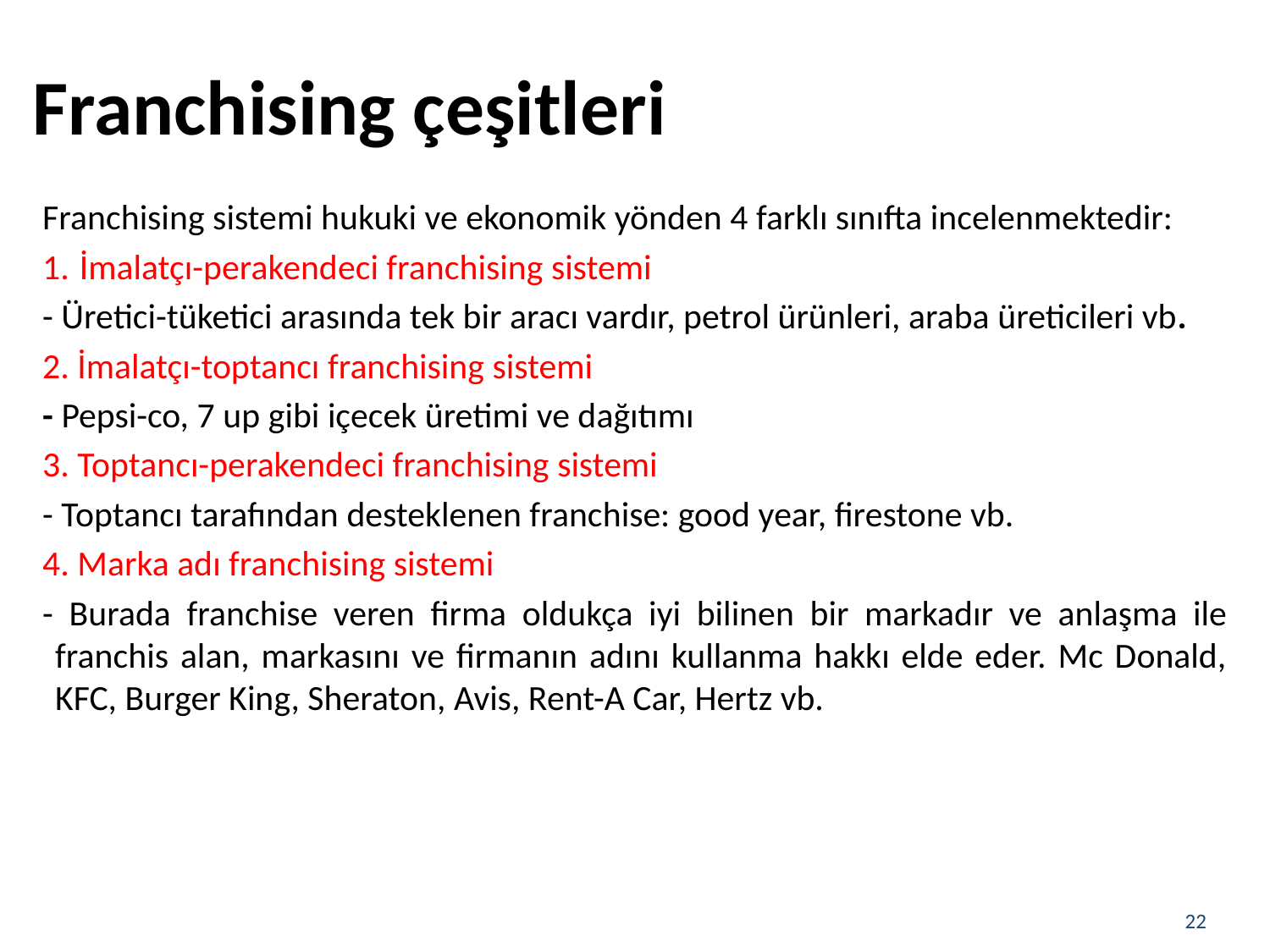

Franchising çeşitleri
Franchising sistemi hukuki ve ekonomik yönden 4 farklı sınıfta incelenmektedir:
İmalatçı-perakendeci franchising sistemi
- Üretici-tüketici arasında tek bir aracı vardır, petrol ürünleri, araba üreticileri vb.
2. İmalatçı-toptancı franchising sistemi
- Pepsi-co, 7 up gibi içecek üretimi ve dağıtımı
3. Toptancı-perakendeci franchising sistemi
- Toptancı tarafından desteklenen franchise: good year, firestone vb.
4. Marka adı franchising sistemi
- Burada franchise veren firma oldukça iyi bilinen bir markadır ve anlaşma ile franchis alan, markasını ve firmanın adını kullanma hakkı elde eder. Mc Donald, KFC, Burger King, Sheraton, Avis, Rent-A Car, Hertz vb.

22